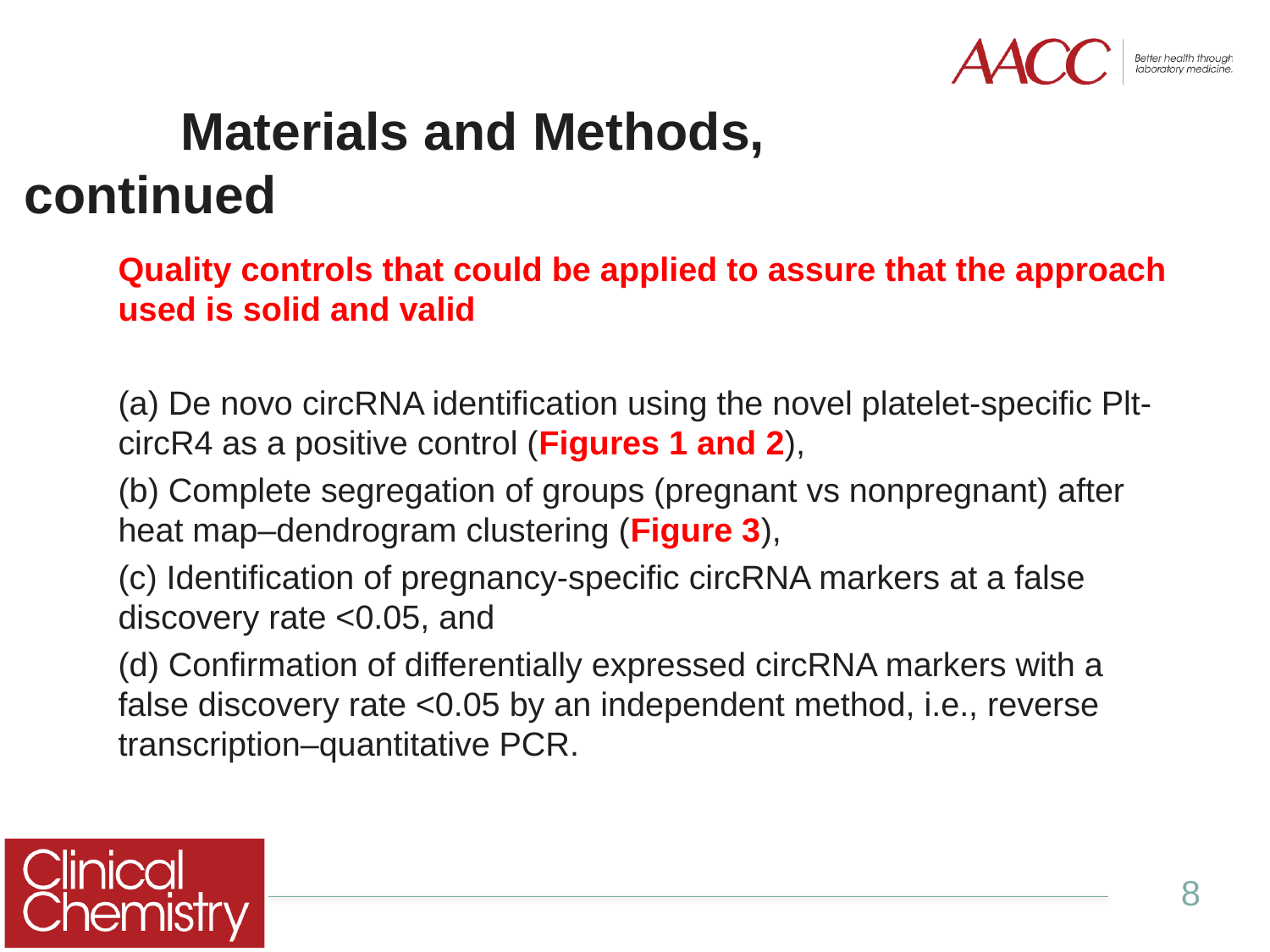

# Materials and Methods, continued
Quality controls that could be applied to assure that the approach used is solid and valid

(a) De novo circRNA identification using the novel platelet-specific Plt-circR4 as a positive control (Figures 1 and 2),
(b) Complete segregation of groups (pregnant vs nonpregnant) after heat map–dendrogram clustering (Figure 3),
(c) Identification of pregnancy-specific circRNA markers at a false discovery rate <0.05, and
(d) Confirmation of differentially expressed circRNA markers with a false discovery rate <0.05 by an independent method, i.e., reverse transcription–quantitative PCR.

8